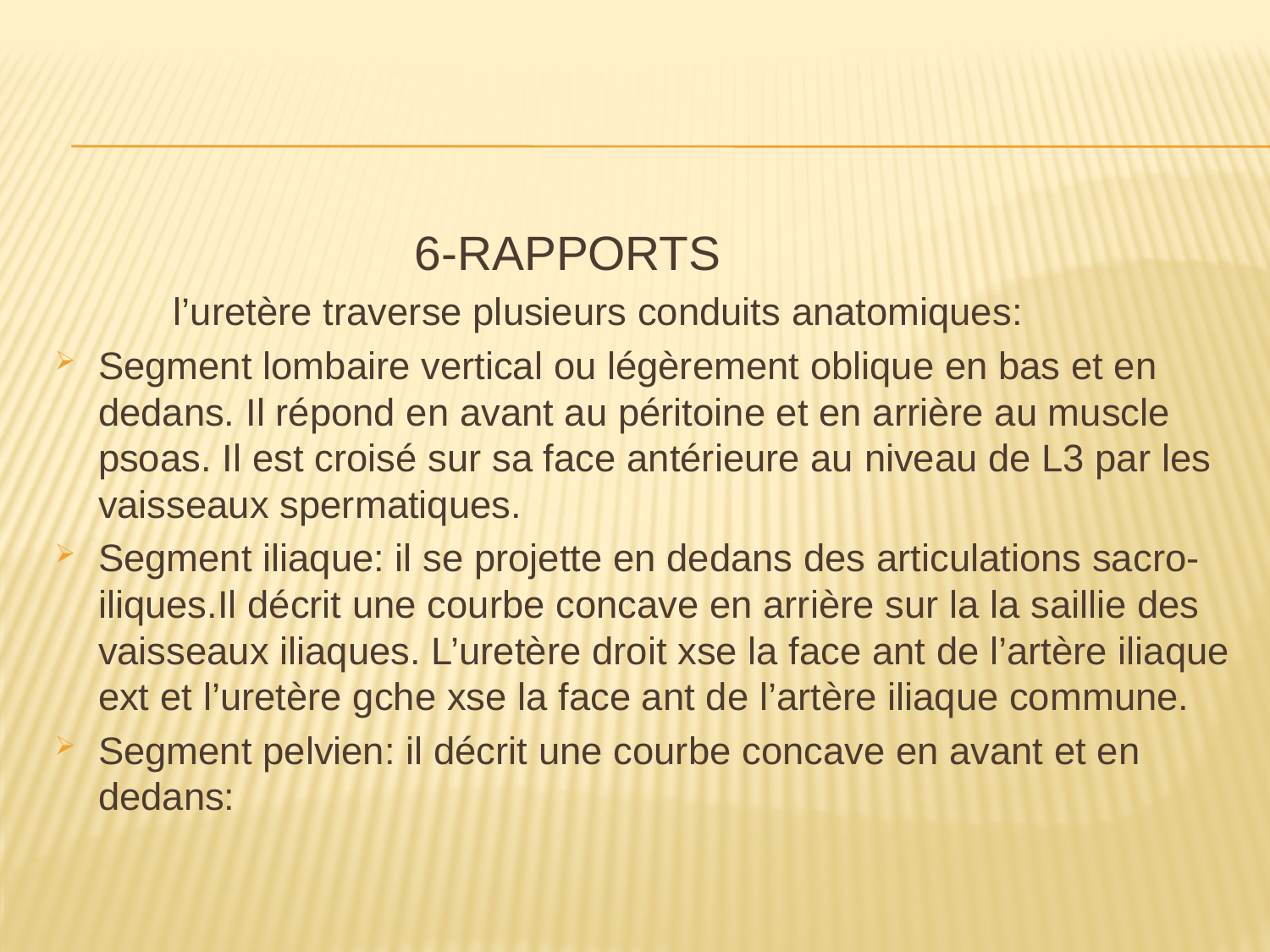

#
                           6-RAPPORTS
           l’uretère traverse plusieurs conduits anatomiques:
Segment lombaire vertical ou légèrement oblique en bas et en dedans. Il répond en avant au péritoine et en arrière au muscle psoas. Il est croisé sur sa face antérieure au niveau de L3 par les vaisseaux spermatiques.
Segment iliaque: il se projette en dedans des articulations sacro-iliques.Il décrit une courbe concave en arrière sur la la saillie des vaisseaux iliaques. L’uretère droit xse la face ant de l’artère iliaque ext et l’uretère gche xse la face ant de l’artère iliaque commune.
Segment pelvien: il décrit une courbe concave en avant et en dedans: